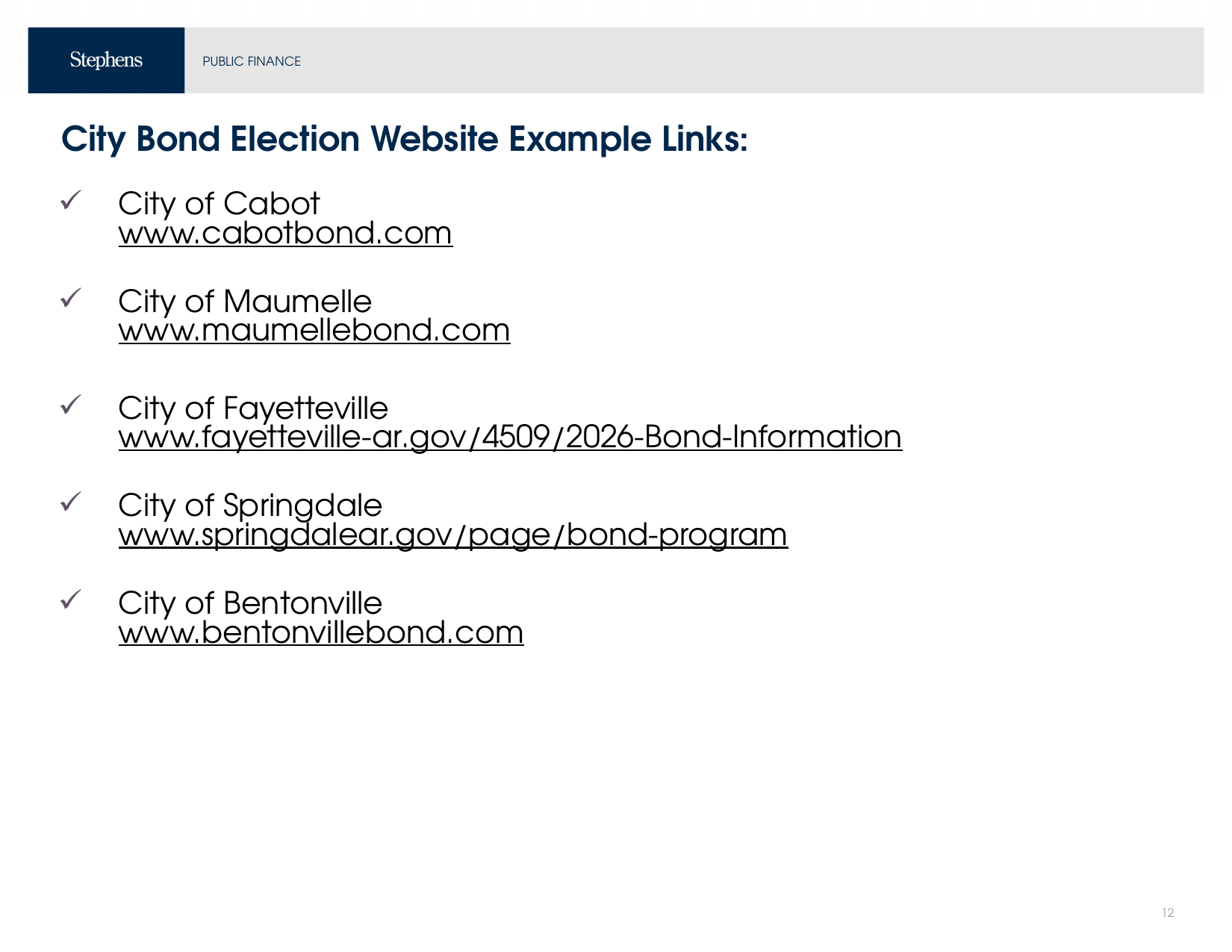

# City Bond Election Website Example Links:
|  | City of Cabot www.cabotbond.com |
| --- | --- |
|  | City of Maumelle www.maumellebond.com |
|  | City of Fayetteville www.fayetteville-ar.gov/4509/2026-Bond-Information |
|  | City of Springdale www.springdalear.gov/page/bond-program |
|  | City of Bentonville www.bentonvillebond.com |
12